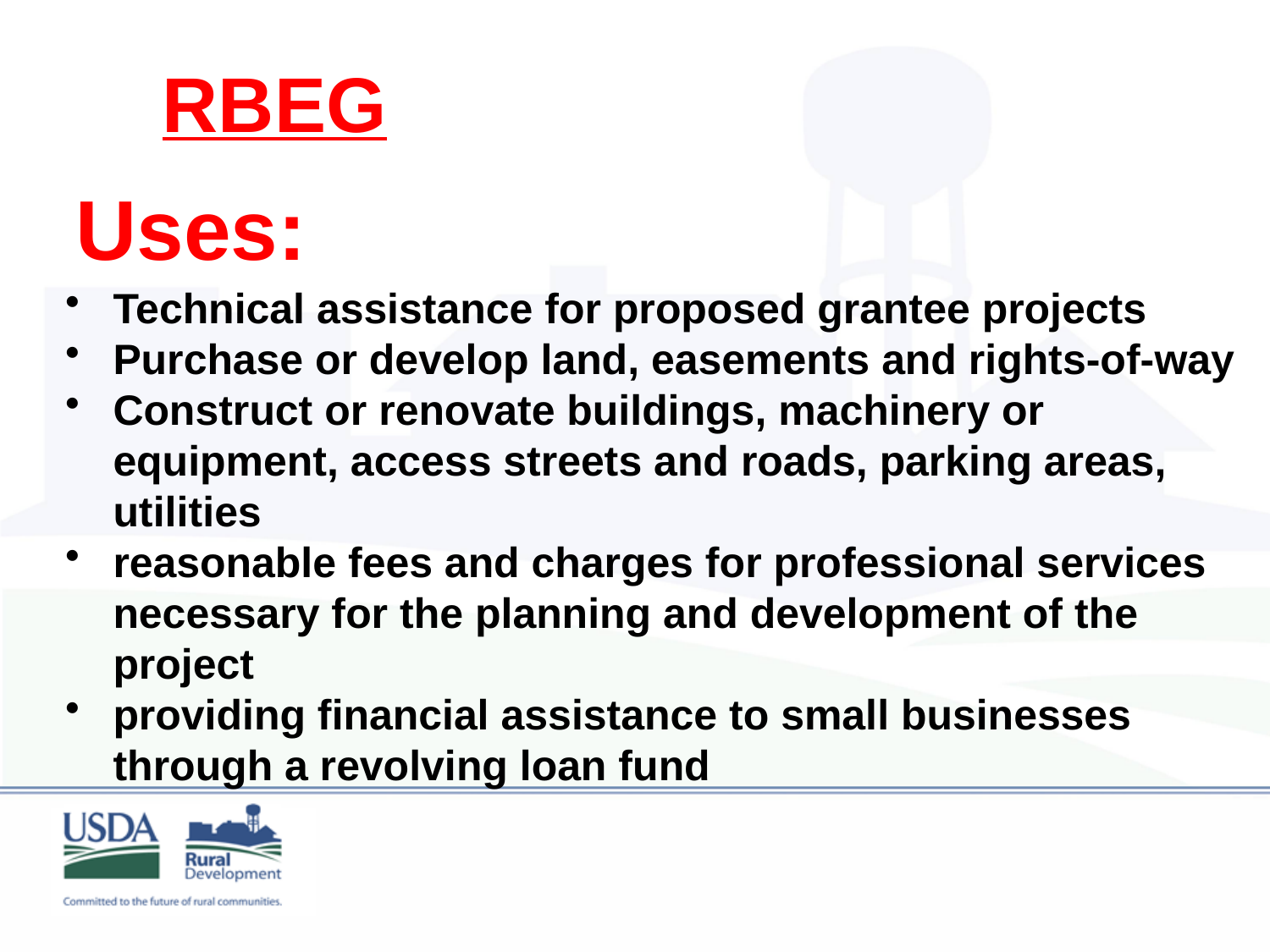

RBEG
Uses:
Technical assistance for proposed grantee projects
Purchase or develop land, easements and rights-of-way
Construct or renovate buildings, machinery or equipment, access streets and roads, parking areas, utilities
reasonable fees and charges for professional services necessary for the planning and development of the project
providing financial assistance to small businesses through a revolving loan fund